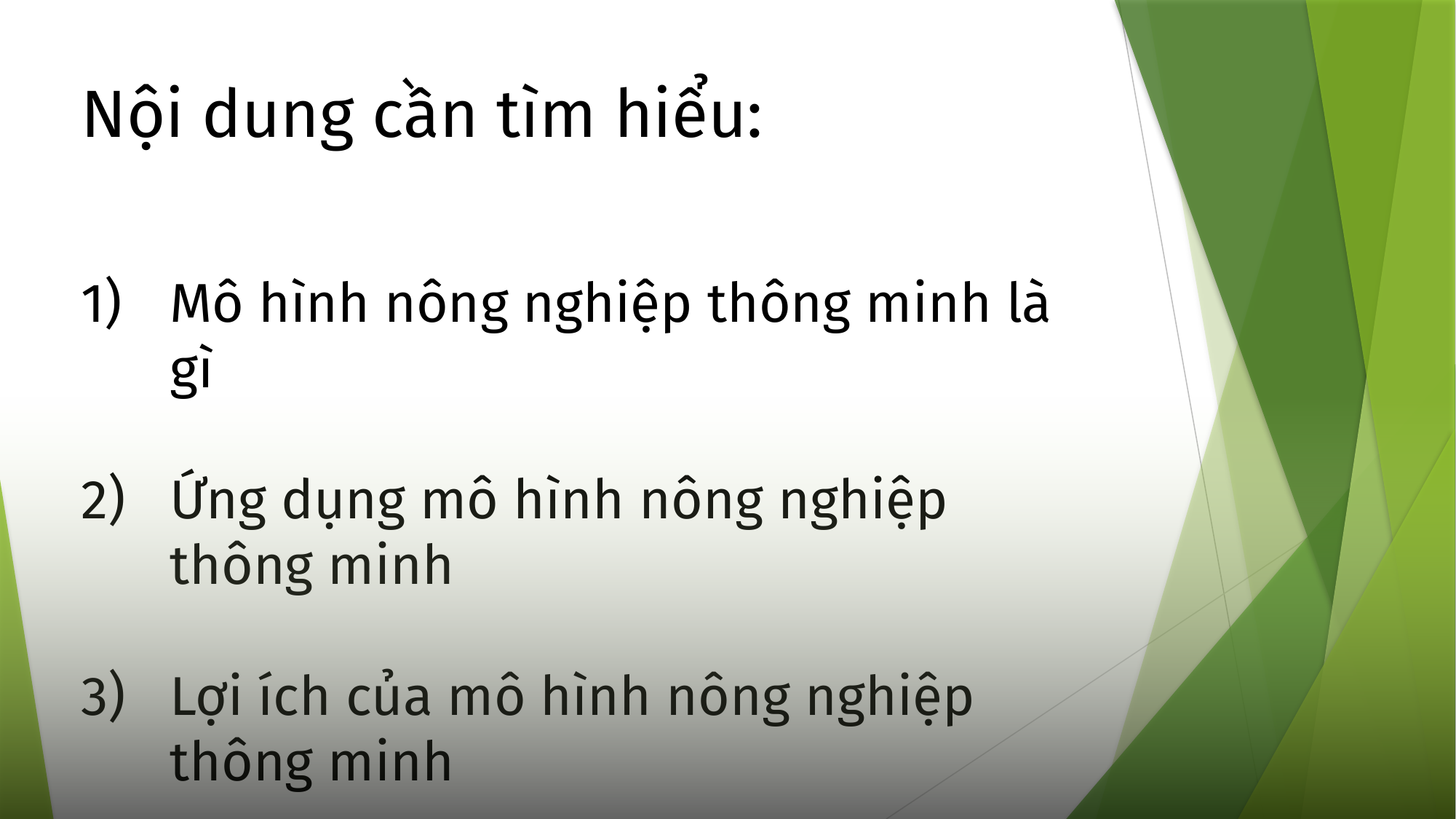

Nội dung cần tìm hiểu:
Mô hình nông nghiệp thông minh là gì

Ứng dụng mô hình nông nghiệp thông minh

Lợi ích của mô hình nông nghiệp thông minh